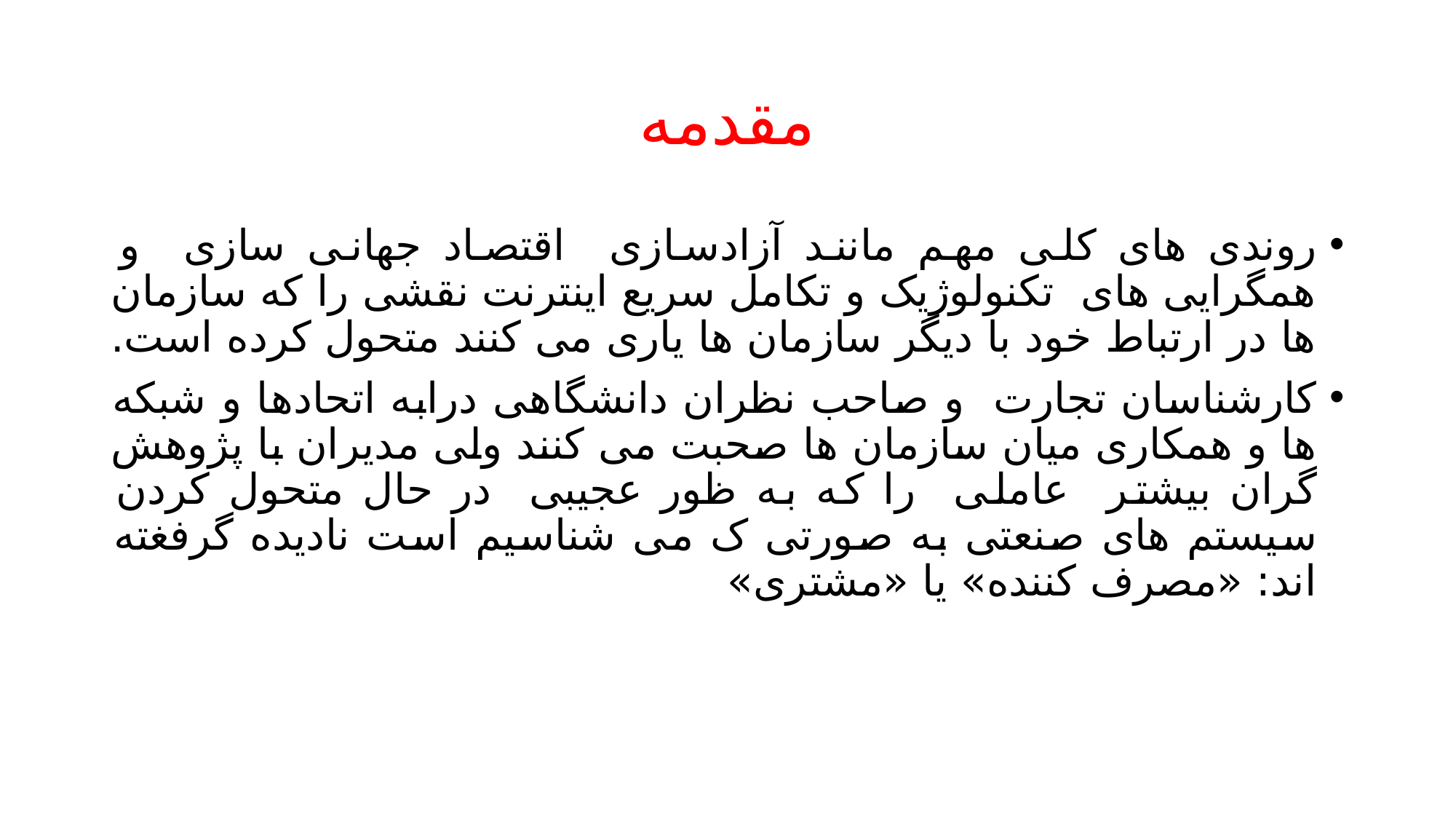

# مقدمه
روندی های کلی مهم مانند آزادسازی  اقتصاد جهانی سازی  و همگرایی های  تکنولوژیک و تکامل سریع اینترنت نقشی را که سازمان ها در ارتباط خود با دیگر سازمان ها یاری می کنند متحول کرده است.
کارشناسان تجارت  و صاحب نظران دانشگاهی درابه اتحادها و شبکه ها و همکاری میان سازمان ها صحبت می کنند ولی مدیران با پژوهش گران بیشتر  عاملی  را که به ظور عجیبی  در حال متحول کردن سیستم های صنعتی به صورتی ک می شناسیم است نادیده گرفغته اند: «مصرف کننده» یا «مشتری»